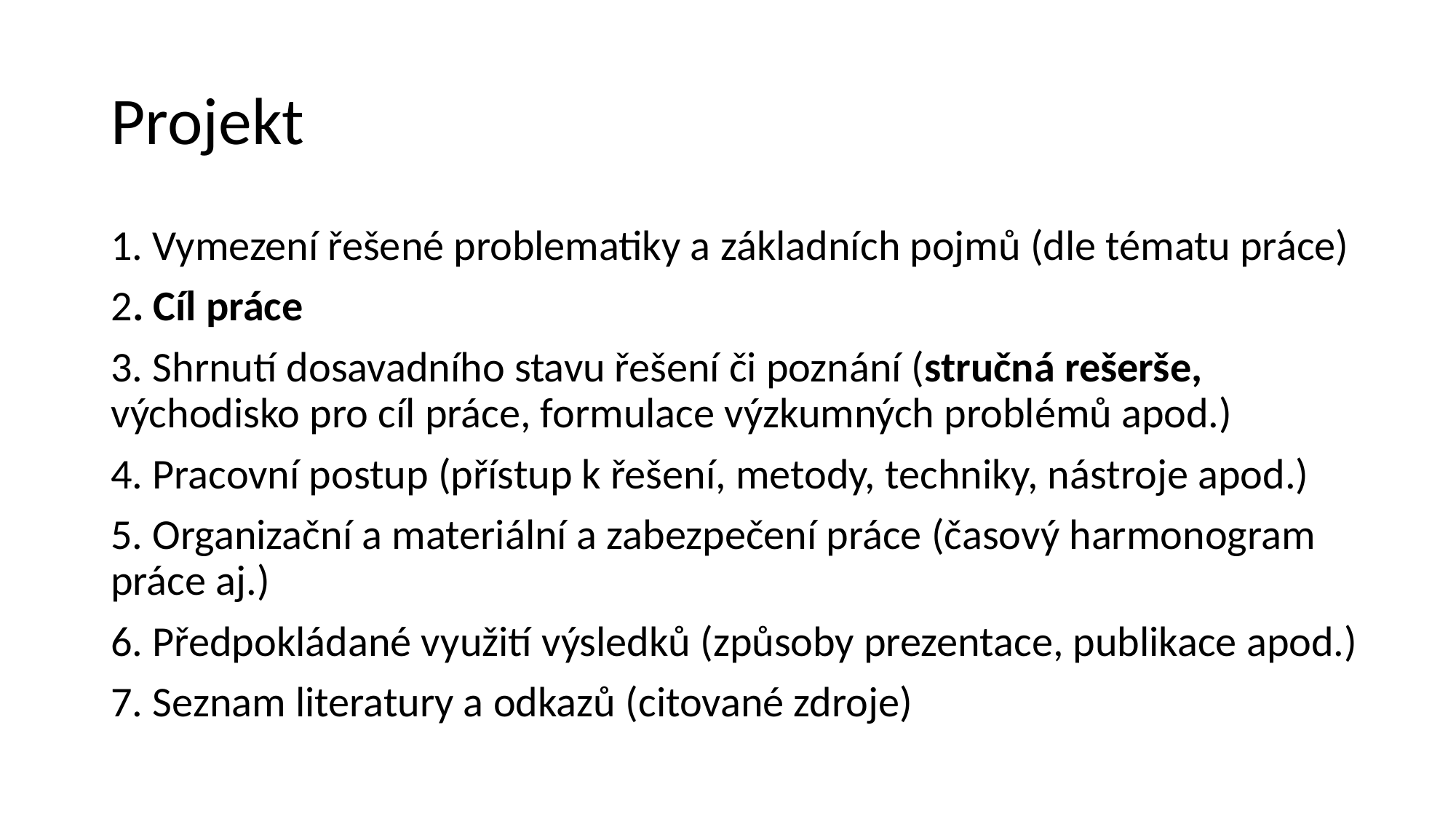

# Projekt
1. Vymezení řešené problematiky a základních pojmů (dle tématu práce)
2. Cíl práce
3. Shrnutí dosavadního stavu řešení či poznání (stručná rešerše, východisko pro cíl práce, formulace výzkumných problémů apod.)
4. Pracovní postup (přístup k řešení, metody, techniky, nástroje apod.)
5. Organizační a materiální a zabezpečení práce (časový harmonogram práce aj.)
6. Předpokládané využití výsledků (způsoby prezentace, publikace apod.)
7. Seznam literatury a odkazů (citované zdroje)